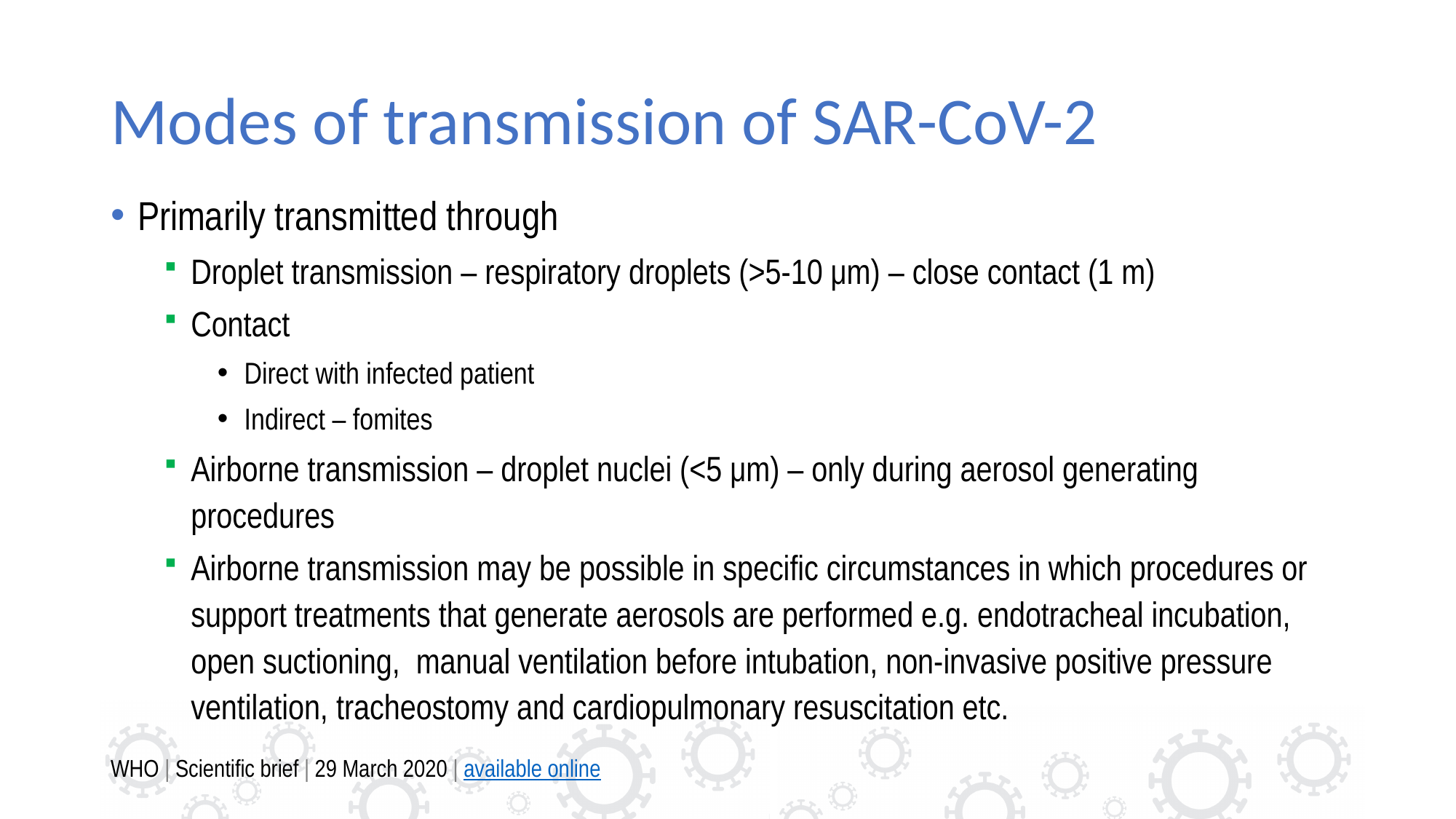

# Modes of transmission of SAR-CoV-2
Primarily transmitted through
Droplet transmission – respiratory droplets (>5-10 μm) – close contact (1 m)
Contact
Direct with infected patient
Indirect – fomites
Airborne transmission – droplet nuclei (<5 μm) – only during aerosol generating procedures
Airborne transmission may be possible in specific circumstances in which procedures or support treatments that generate aerosols are performed e.g. endotracheal incubation, open suctioning,  manual ventilation before intubation, non-invasive positive pressure ventilation, tracheostomy and cardiopulmonary resuscitation etc.
WHO | Scientific brief | 29 March 2020 | available online